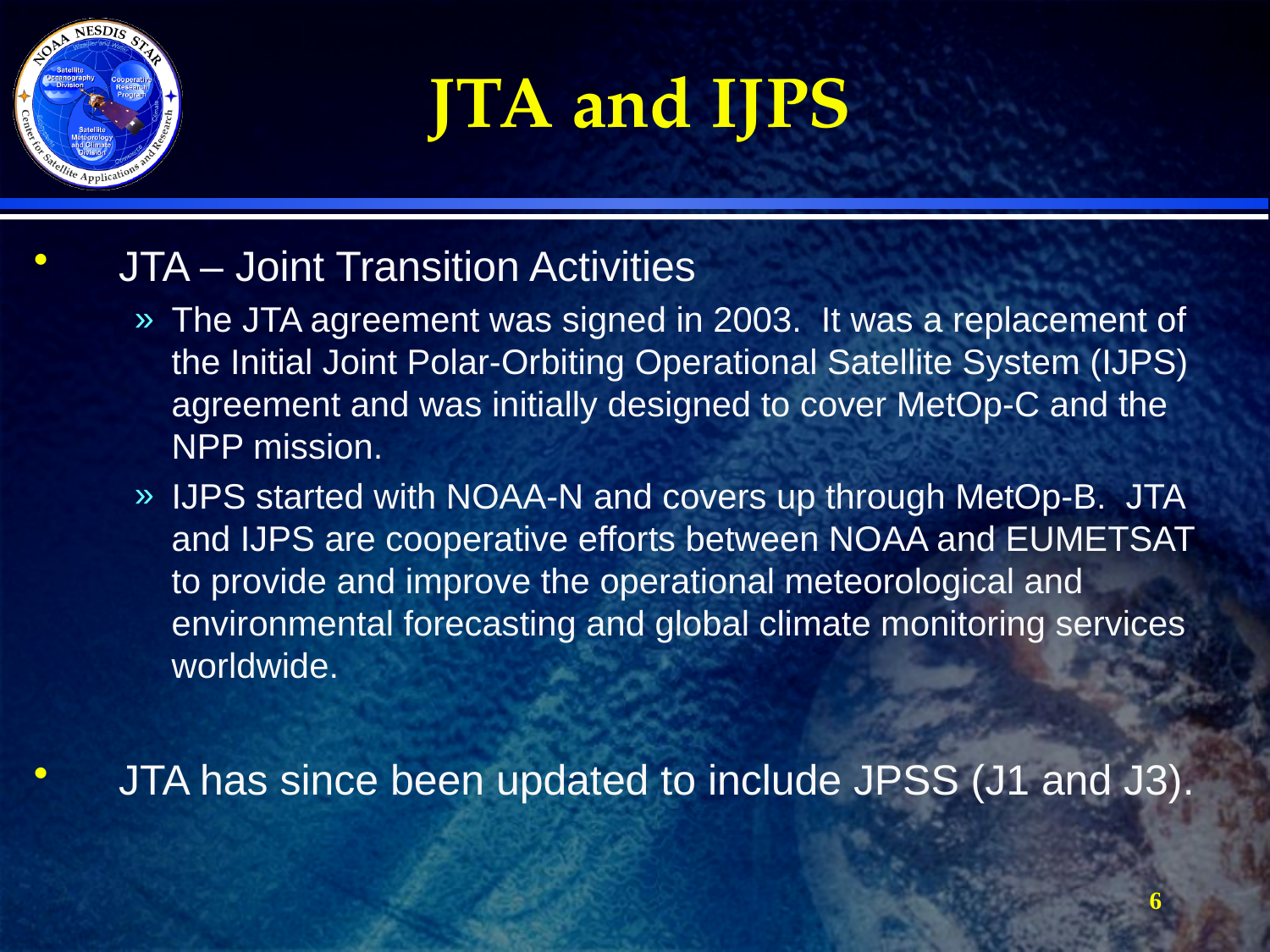

# JTA and IJPS
JTA – Joint Transition Activities
The JTA agreement was signed in 2003.  It was a replacement of the Initial Joint Polar-Orbiting Operational Satellite System (IJPS) agreement and was initially designed to cover MetOp-C and the NPP mission.
IJPS started with NOAA-N and covers up through MetOp-B.  JTA and IJPS are cooperative efforts between NOAA and EUMETSAT to provide and improve the operational meteorological and environmental forecasting and global climate monitoring services worldwide.

JTA has since been updated to include JPSS (J1 and J3).
6